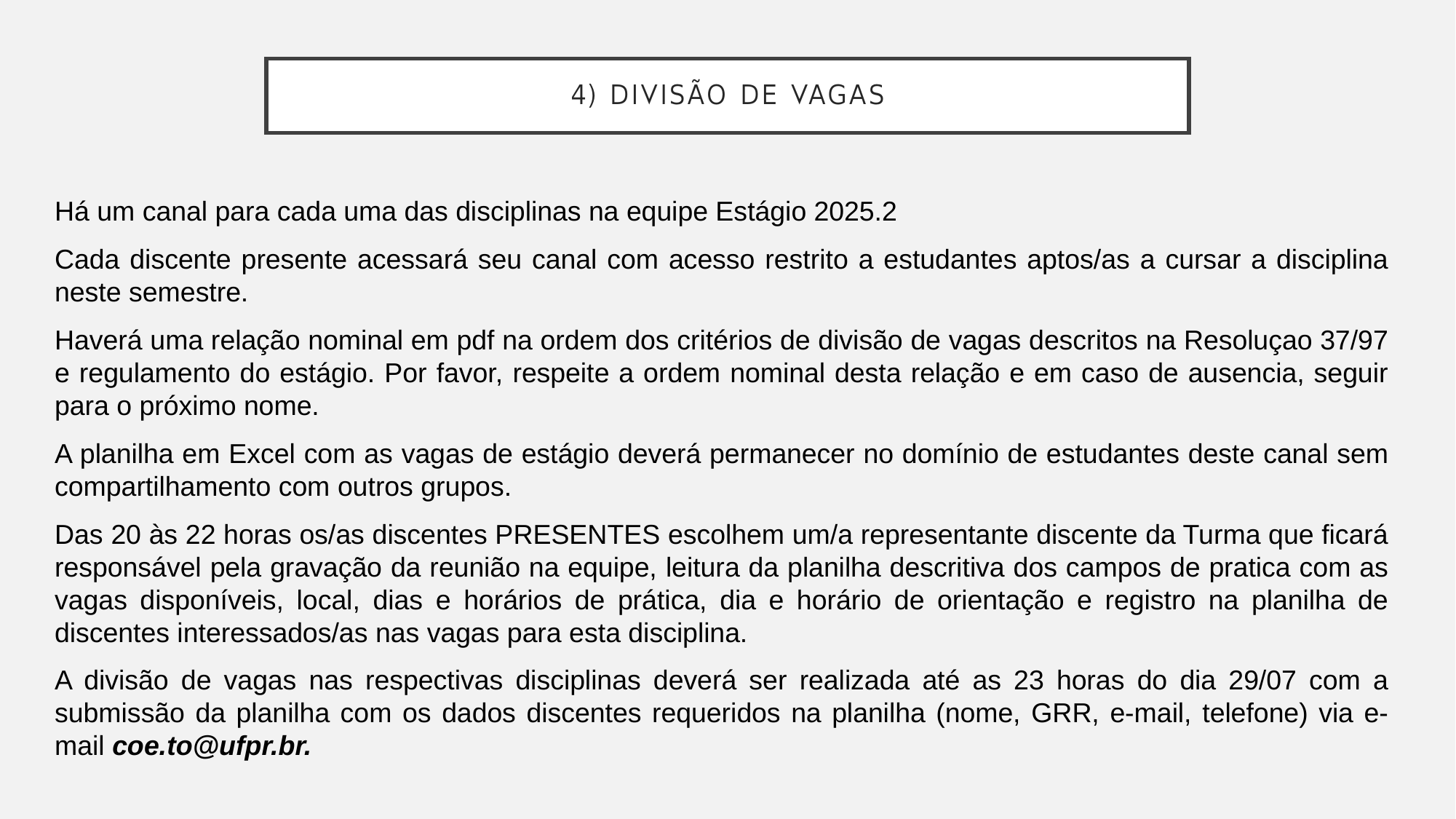

# 4) Divisão de vagas
 
Há um canal para cada uma das disciplinas na equipe Estágio 2025.2
Cada discente presente acessará seu canal com acesso restrito a estudantes aptos/as a cursar a disciplina neste semestre.
Haverá uma relação nominal em pdf na ordem dos critérios de divisão de vagas descritos na Resoluçao 37/97 e regulamento do estágio. Por favor, respeite a ordem nominal desta relação e em caso de ausencia, seguir para o próximo nome.
A planilha em Excel com as vagas de estágio deverá permanecer no domínio de estudantes deste canal sem compartilhamento com outros grupos.
Das 20 às 22 horas os/as discentes PRESENTES escolhem um/a representante discente da Turma que ficará responsável pela gravação da reunião na equipe, leitura da planilha descritiva dos campos de pratica com as vagas disponíveis, local, dias e horários de prática, dia e horário de orientação e registro na planilha de discentes interessados/as nas vagas para esta disciplina.
A divisão de vagas nas respectivas disciplinas deverá ser realizada até as 23 horas do dia 29/07 com a submissão da planilha com os dados discentes requeridos na planilha (nome, GRR, e-mail, telefone) via e-mail coe.to@ufpr.br.